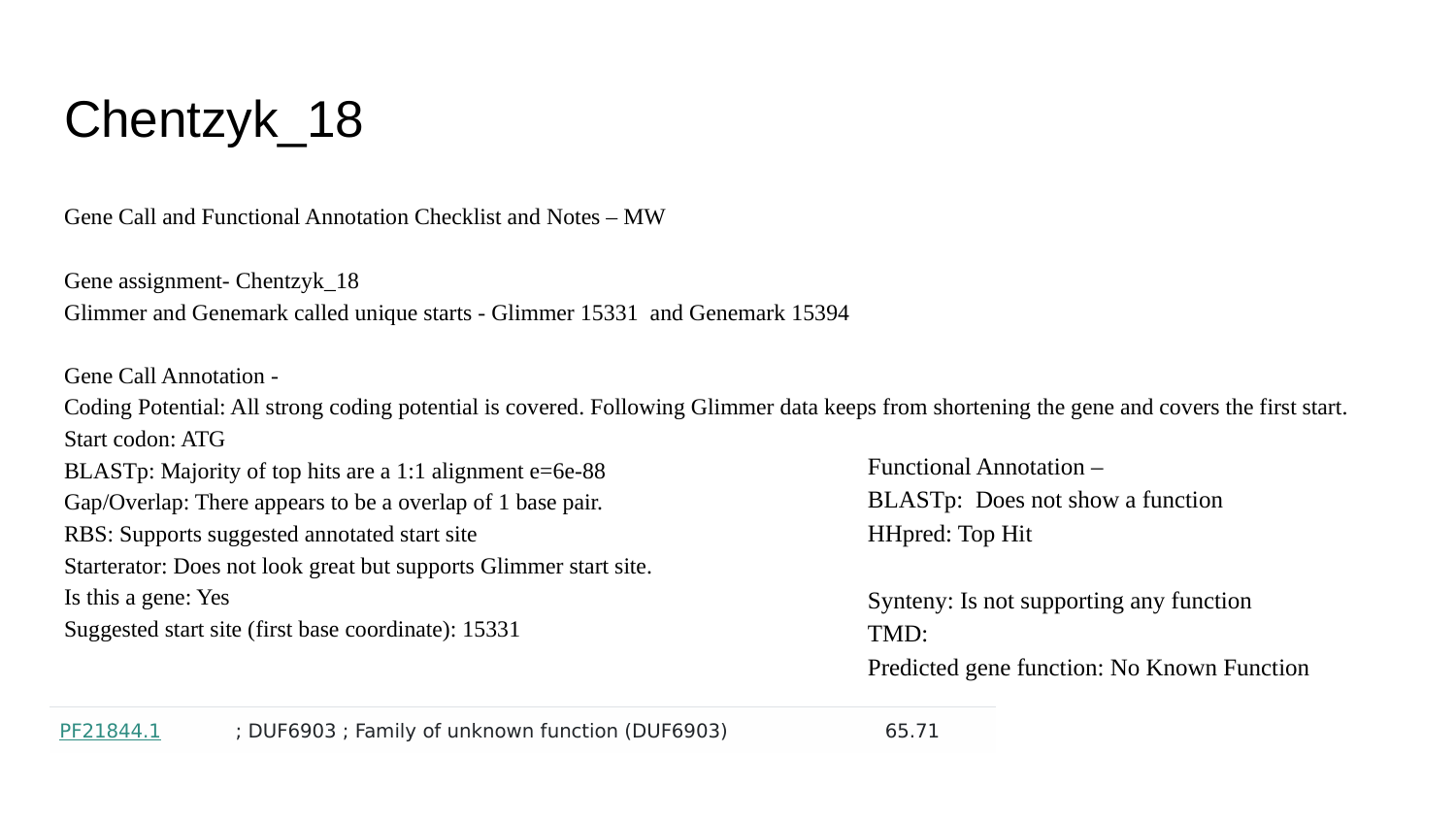

# Chentzyk_18

Gene Call and Functional Annotation Checklist and Notes – MW

Gene assignment- Chentzyk_18
Glimmer and Genemark called unique starts - Glimmer 15331  and Genemark 15394

Gene Call Annotation -
Coding Potential: All strong coding potential is covered. Following Glimmer data keeps from shortening the gene and covers the first start.
Start codon: ATG
BLASTp: Majority of top hits are a 1:1 alignment e=6e-88
Gap/Overlap: There appears to be a overlap of 1 base pair.
RBS: Supports suggested annotated start site
Starterator: Does not look great but supports Glimmer start site.
Is this a gene: Yes
Suggested start site (first base coordinate): 15331

Functional Annotation –
BLASTp:  Does not show a function
HHpred: Top Hit

Synteny: Is not supporting any function
TMD:
Predicted gene function: No Known Function

| PF21844.1 | ; DUF6903 ; Family of unknown function (DUF6903) | 65.71 |
| --- | --- | --- |